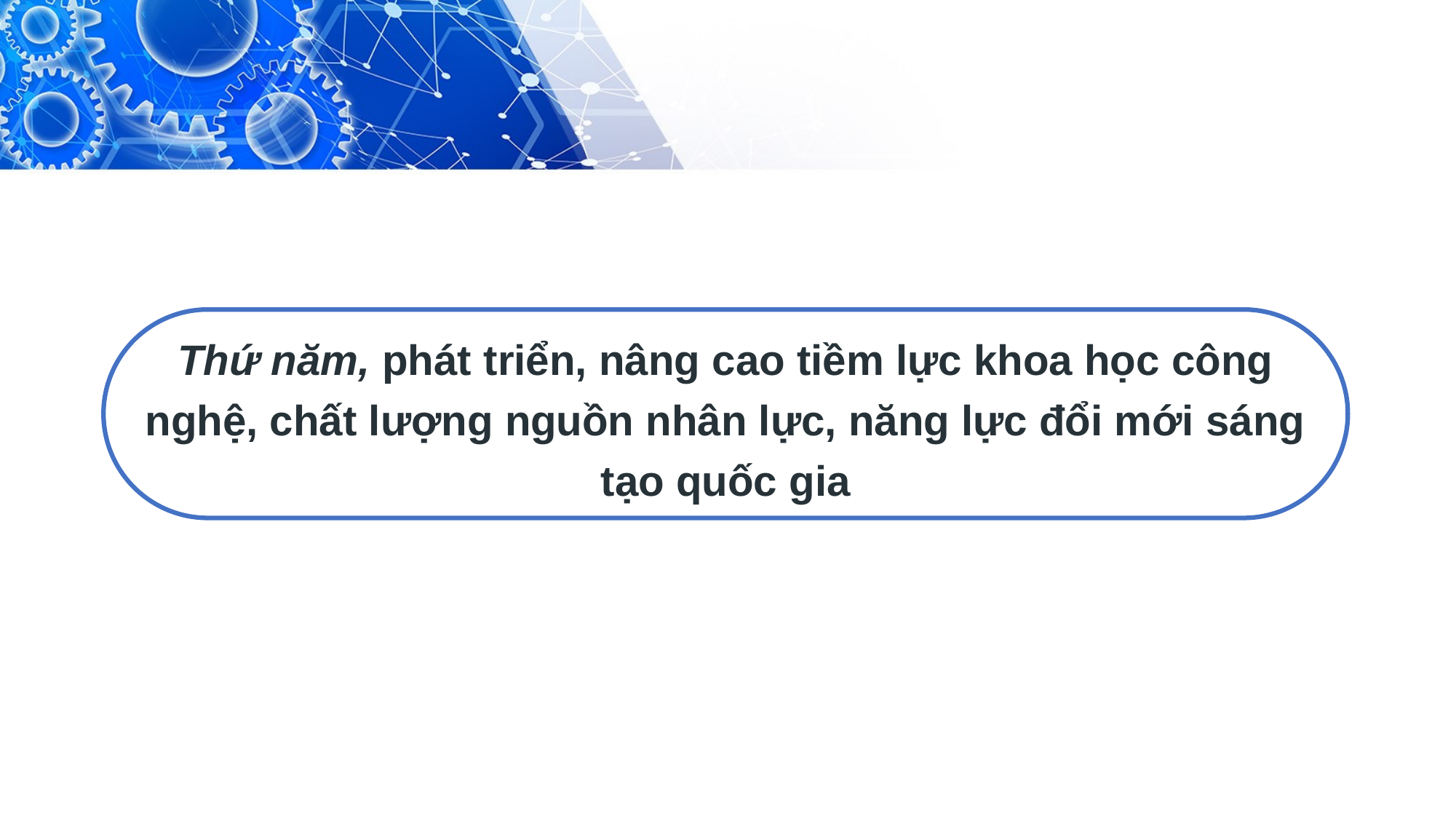

Thứ năm, phát triển, nâng cao tiềm lực khoa học công nghệ, chất lượng nguồn nhân lực, năng lực đổi mới sáng tạo quốc gia